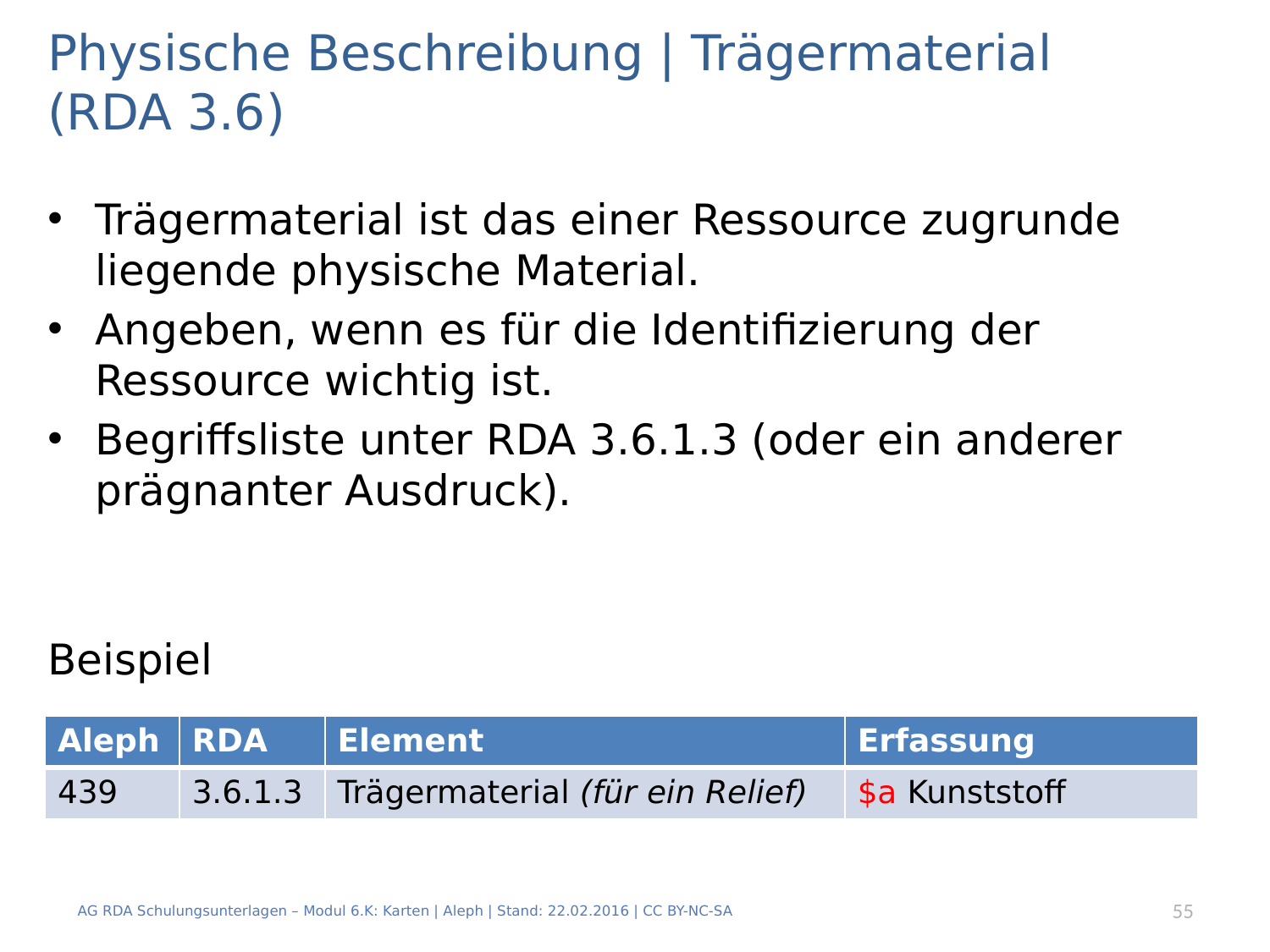

# Physische Beschreibung | Trägermaterial (RDA 3.6)
Trägermaterial ist das einer Ressource zugrunde liegende physische Material.
Angeben, wenn es für die Identifizierung der Ressource wichtig ist.
Begriffsliste unter RDA 3.6.1.3 (oder ein anderer prägnanter Ausdruck).

Beispiel
| Aleph | RDA | Element | Erfassung |
| --- | --- | --- | --- |
| 439 | 3.6.1.3 | Trägermaterial (für ein Relief) | $a Kunststoff |
AG RDA Schulungsunterlagen – Modul 6.K: Karten | Aleph | Stand: 22.02.2016 | CC BY-NC-SA
55